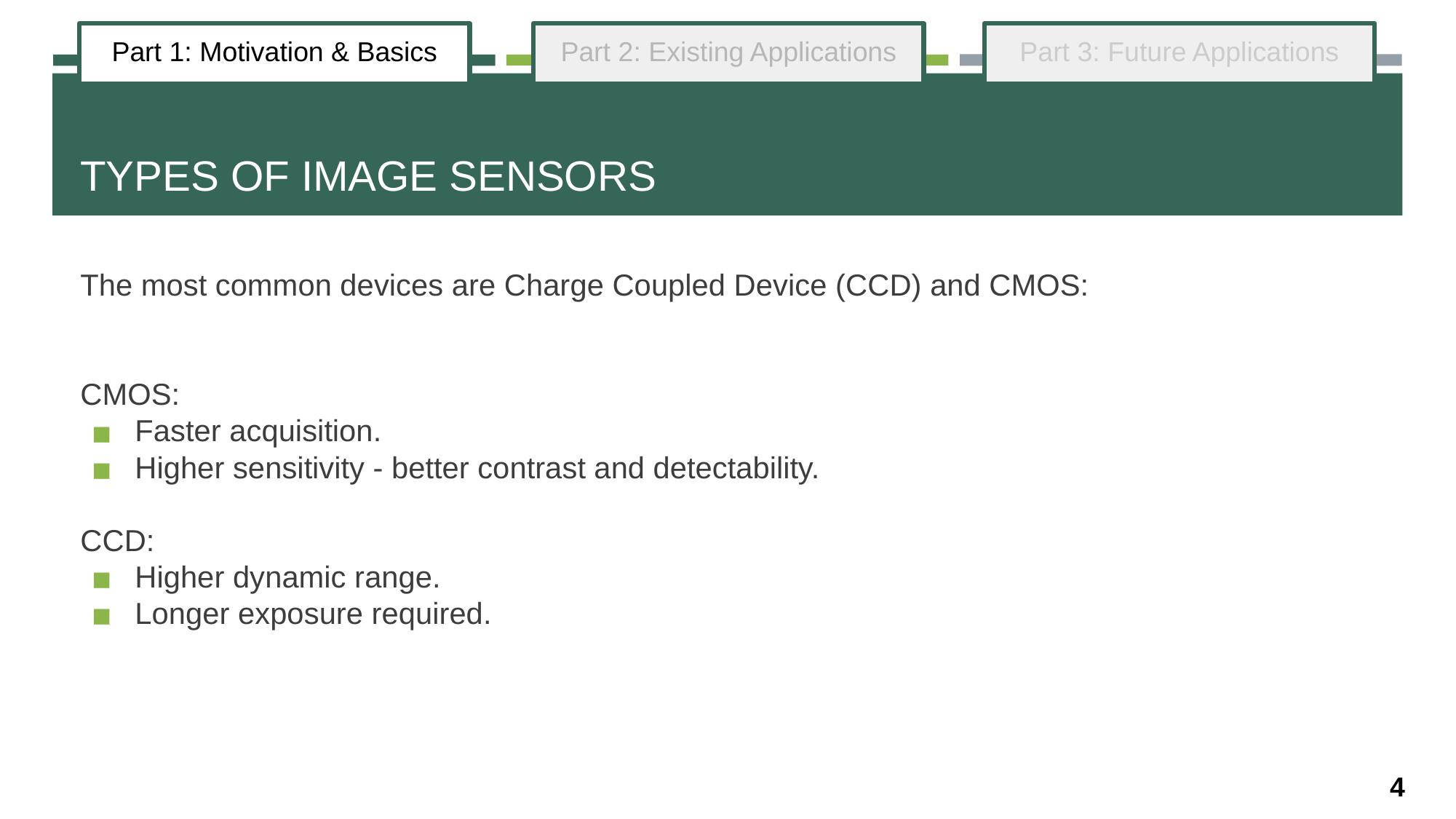

Part 1: Motivation & Basics
Part 2: Existing Applications
Part 3: Future Applications
# TYPES OF IMAGE SENSORS
The most common devices are Charge Coupled Device (CCD) and CMOS:

CMOS:
Faster acquisition.
Higher sensitivity - better contrast and detectability.

CCD:
Higher dynamic range.
Longer exposure required.

4